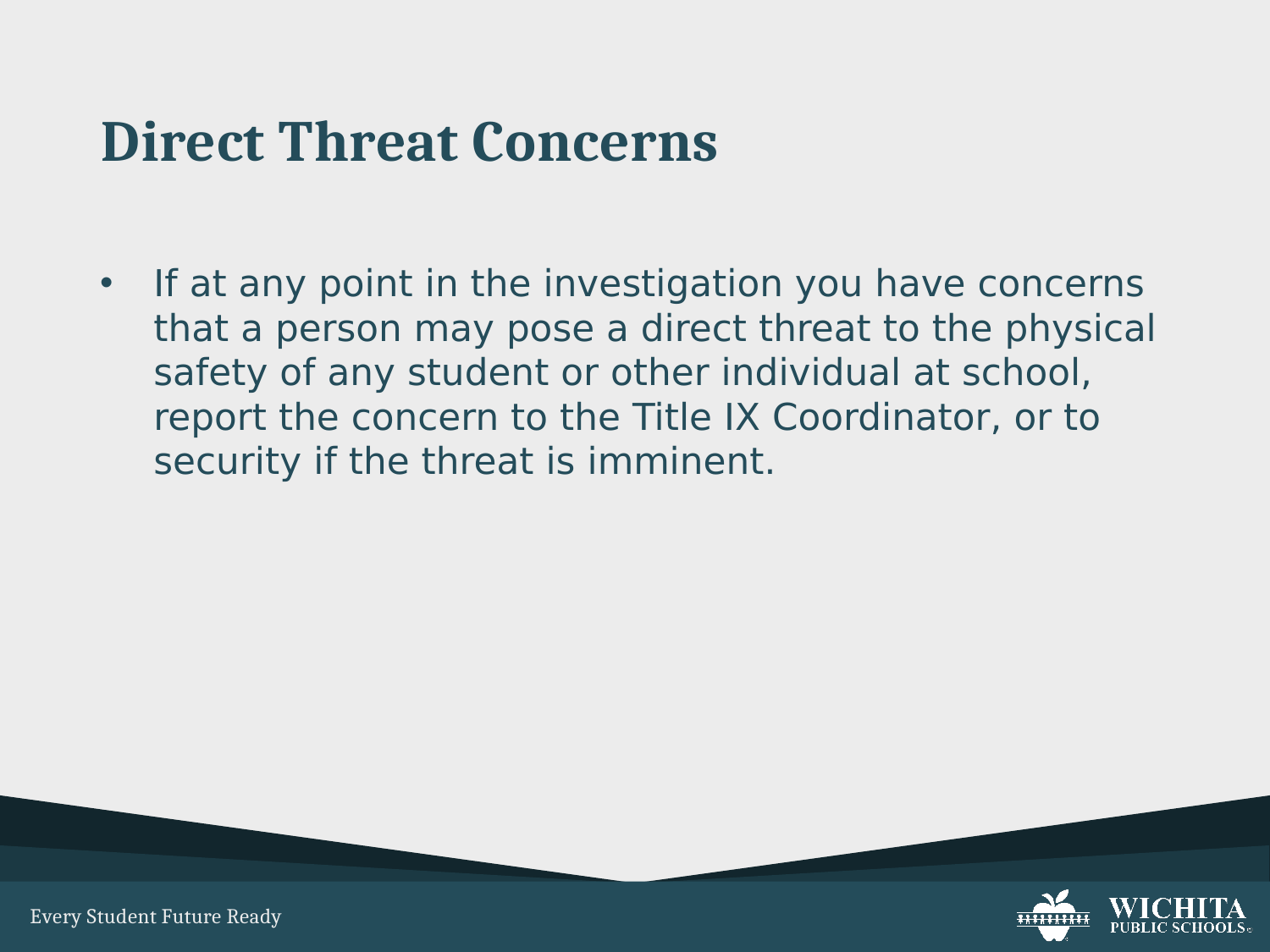

# Direct Threat Concerns
If at any point in the investigation you have concerns that a person may pose a direct threat to the physical safety of any student or other individual at school, report the concern to the Title IX Coordinator, or to security if the threat is imminent.